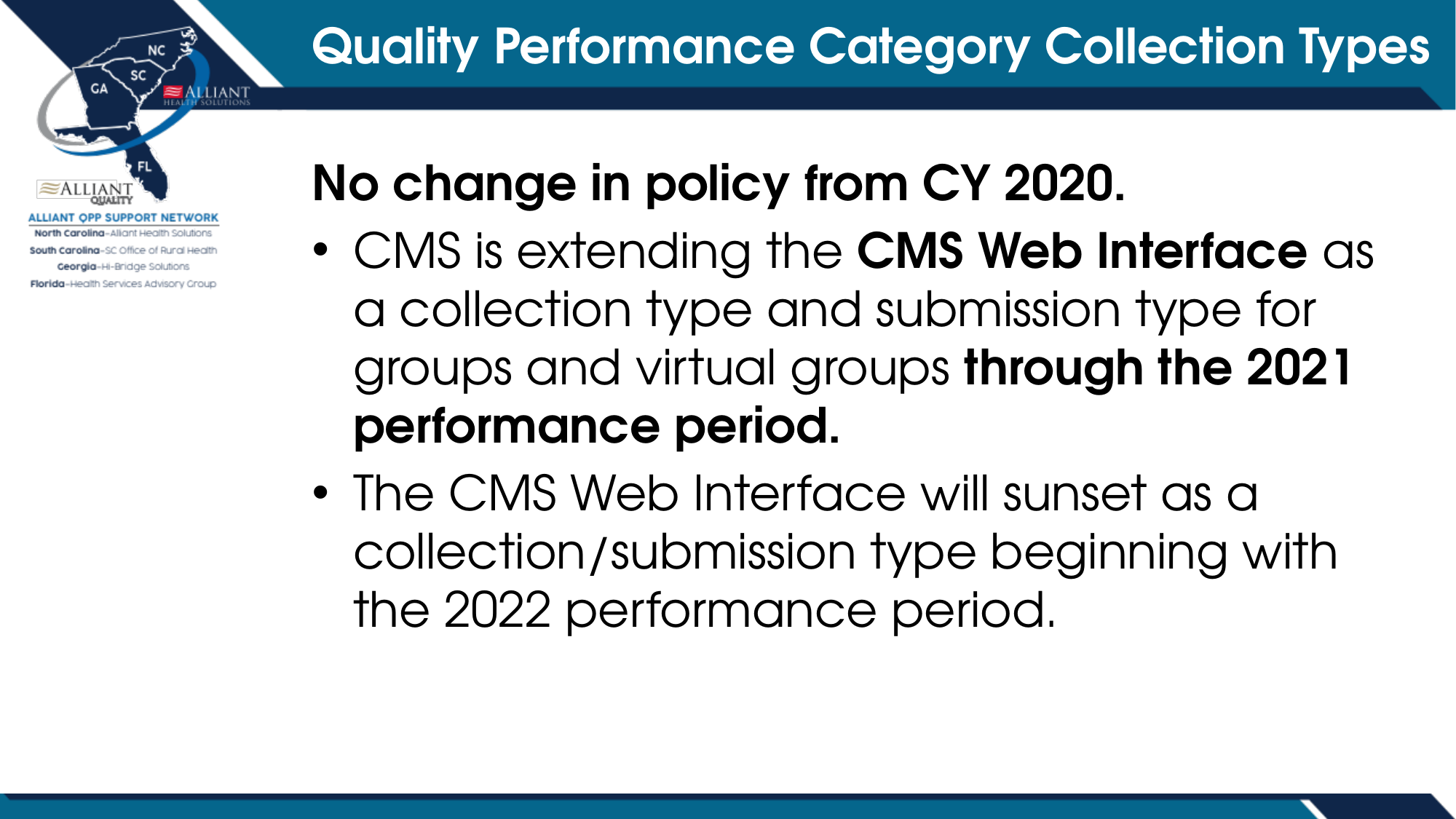

# Quality Performance Category Collection Types
No change in policy from CY 2020.
CMS is extending the CMS Web Interface as a collection type and submission type for groups and virtual groups through the 2021 performance period.
The CMS Web Interface will sunset as a collection/submission type beginning with the 2022 performance period.